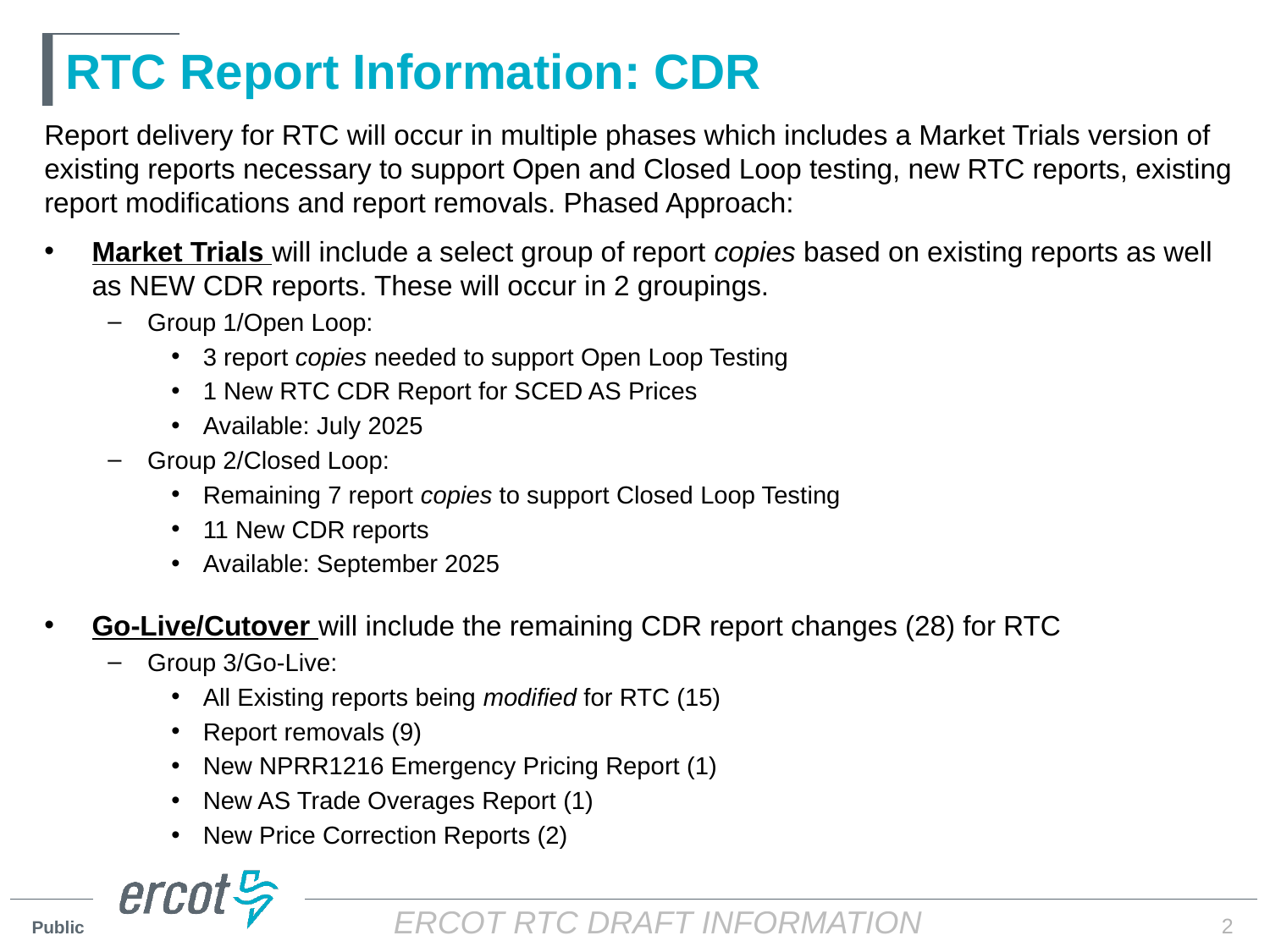

# RTC Report Information: CDR
Report delivery for RTC will occur in multiple phases which includes a Market Trials version of existing reports necessary to support Open and Closed Loop testing, new RTC reports, existing report modifications and report removals. Phased Approach:

Market Trials will include a select group of report copies based on existing reports as well as NEW CDR reports. These will occur in 2 groupings.
Group 1/Open Loop:
3 report copies needed to support Open Loop Testing
1 New RTC CDR Report for SCED AS Prices
Available: July 2025
Group 2/Closed Loop:
Remaining 7 report copies to support Closed Loop Testing
11 New CDR reports
Available: September 2025

Go-Live/Cutover will include the remaining CDR report changes (28) for RTC
Group 3/Go-Live:
All Existing reports being modified for RTC (15)
Report removals (9)
New NPRR1216 Emergency Pricing Report (1)
New AS Trade Overages Report (1)
New Price Correction Reports (2)
2